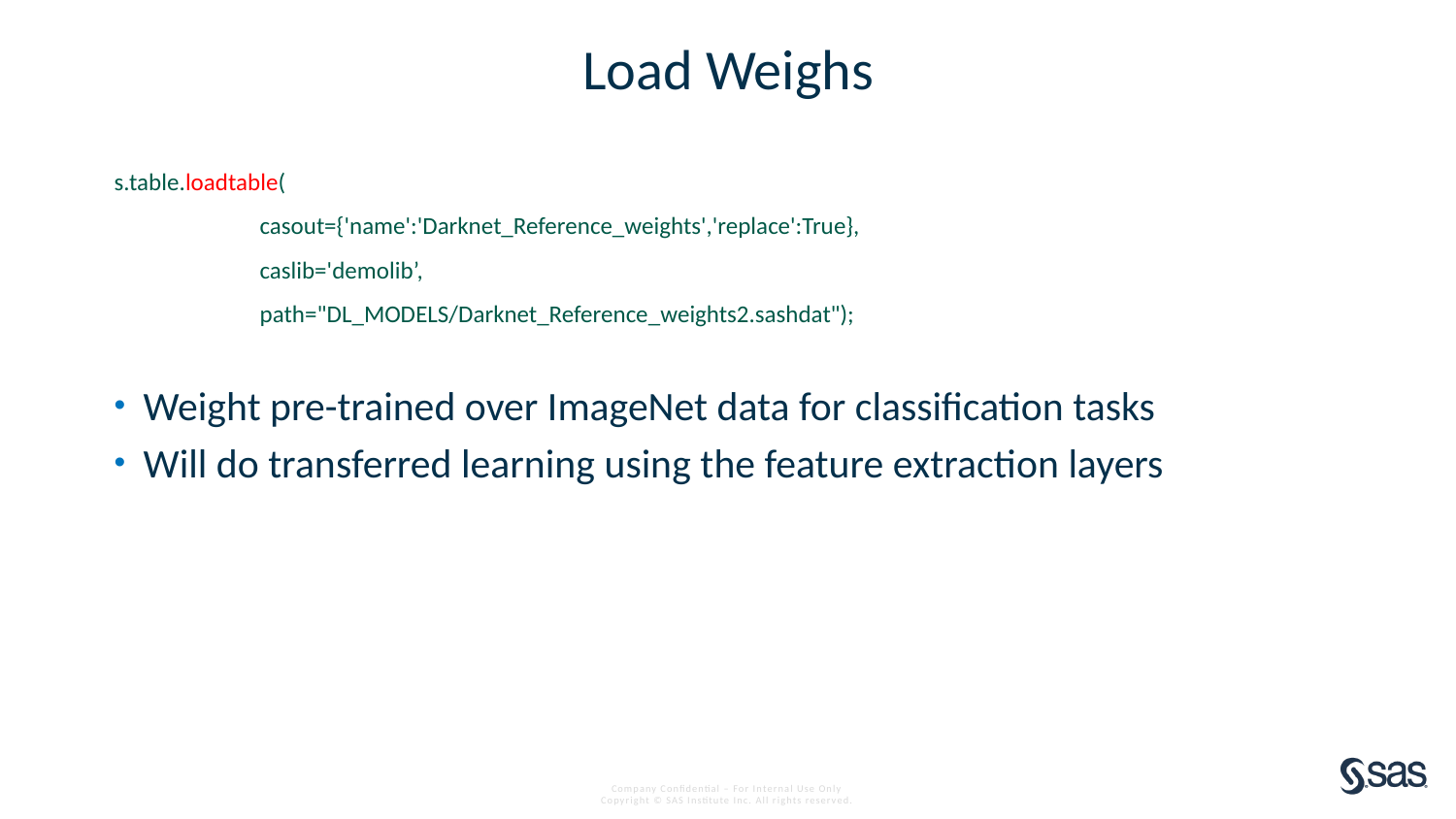

# Load Weighs
s.table.loadtable(
	casout={'name':'Darknet_Reference_weights','replace':True},
	caslib='demolib’,
	path="DL_MODELS/Darknet_Reference_weights2.sashdat");

Weight pre-trained over ImageNet data for classification tasks
Will do transferred learning using the feature extraction layers